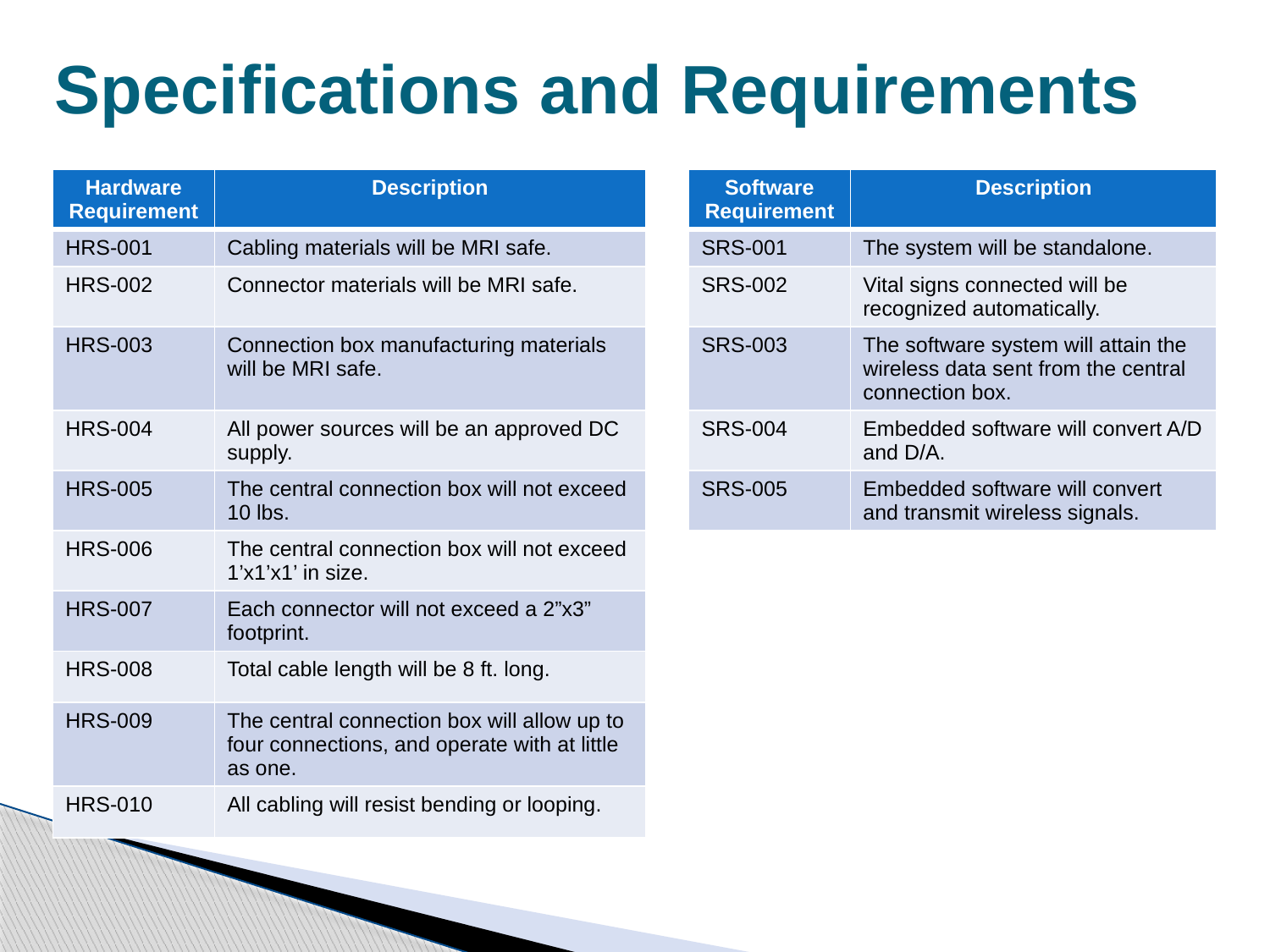

# Specifications and Requirements
| Hardware Requirement | Description |  | Software Requirement | Description |
| --- | --- | --- | --- | --- |
| HRS-001 | Cabling materials will be MRI safe. |  | SRS-001 | The system will be standalone. |
| HRS-002 | Connector materials will be MRI safe. |  | SRS-002 | Vital signs connected will be recognized automatically. |
| HRS-003 | Connection box manufacturing materials will be MRI safe. |  | SRS-003 | The software system will attain the wireless data sent from the central connection box. |
| HRS-004 | All power sources will be an approved DC supply. |  | SRS-004 | Embedded software will convert A/D and D/A. |
| HRS-005 | The central connection box will not exceed 10 lbs. |  | SRS-005 | Embedded software will convert and transmit wireless signals. |
| HRS-006 | The central connection box will not exceed 1’x1’x1’ in size. |  |  |  |
| HRS-007 | Each connector will not exceed a 2”x3” footprint. |  |  |  |
| HRS-008 | Total cable length will be 8 ft. long. |  |  |  |
| HRS-009 | The central connection box will allow up to four connections, and operate with at little as one. |  |  |  |
| HRS-010 | All cabling will resist bending or looping. |  |  |  |